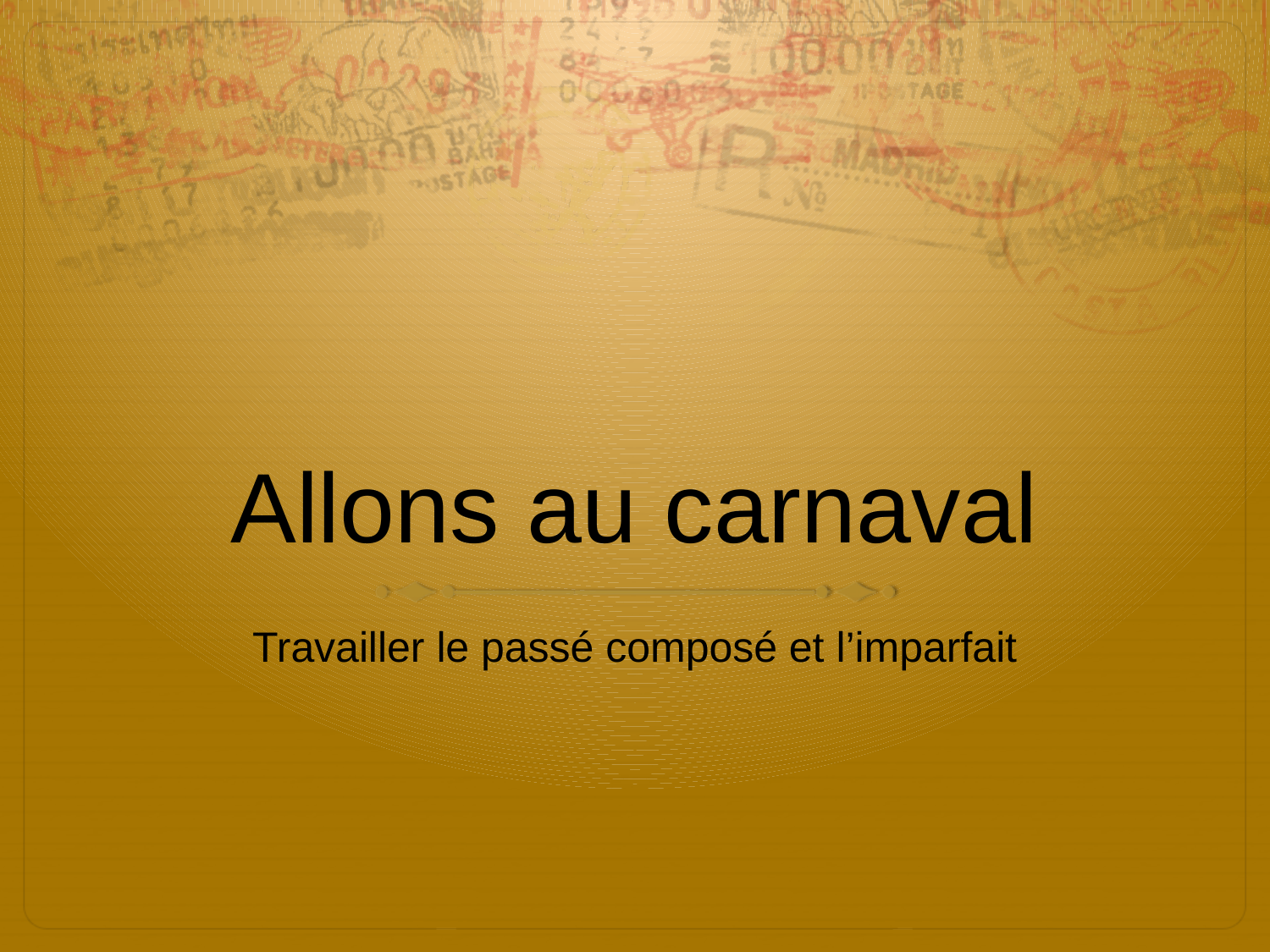

# Allons au carnaval
Travailler le passé composé et l’imparfait